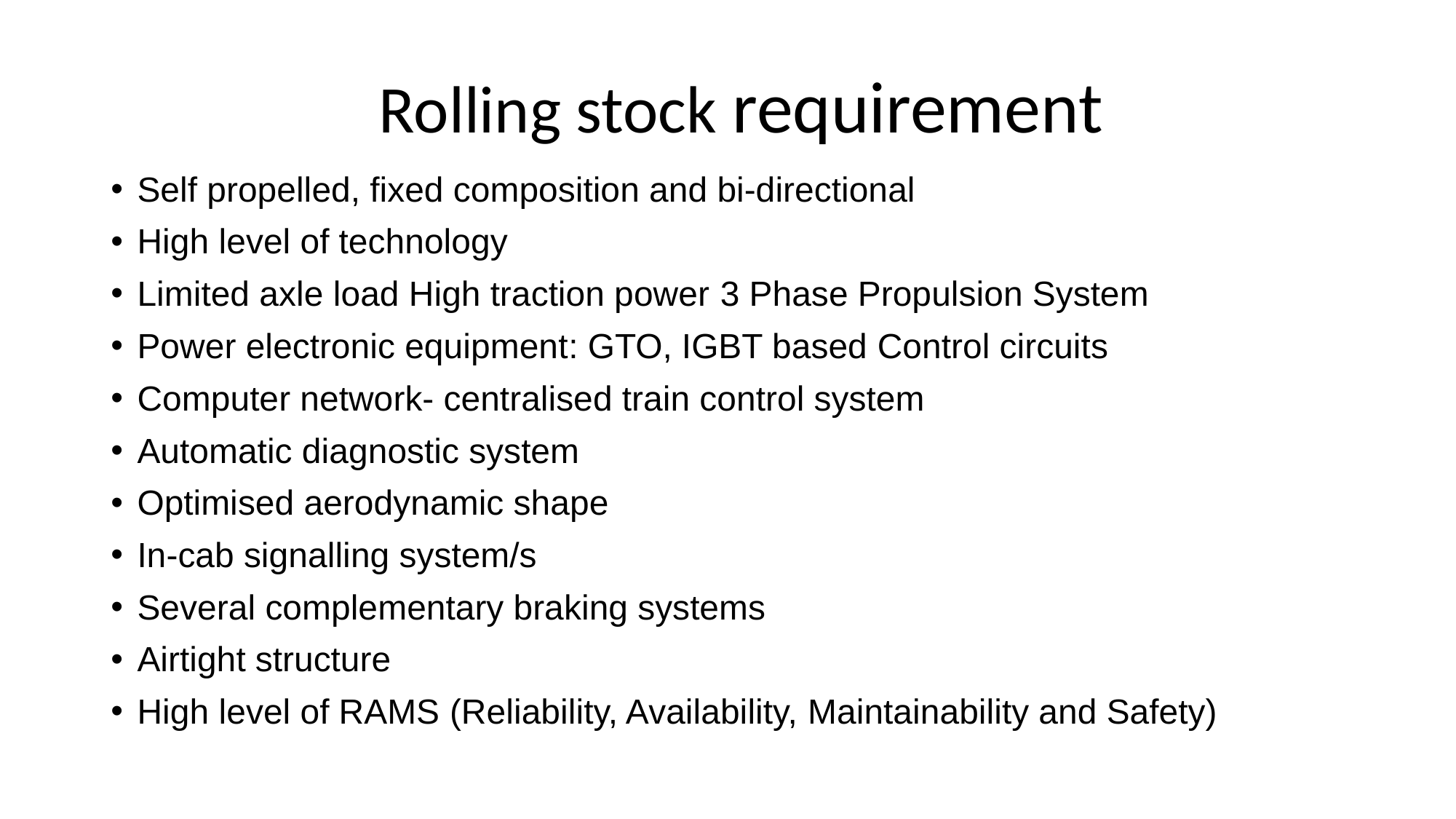

# Rolling stock requirement
Self propelled, fixed composition and bi-directional
High level of technology
Limited axle load High traction power 3 Phase Propulsion System
Power electronic equipment: GTO, IGBT based Control circuits
Computer network- centralised train control system
Automatic diagnostic system
Optimised aerodynamic shape
In-cab signalling system/s
Several complementary braking systems
Airtight structure
High level of RAMS (Reliability, Availability, Maintainability and Safety)